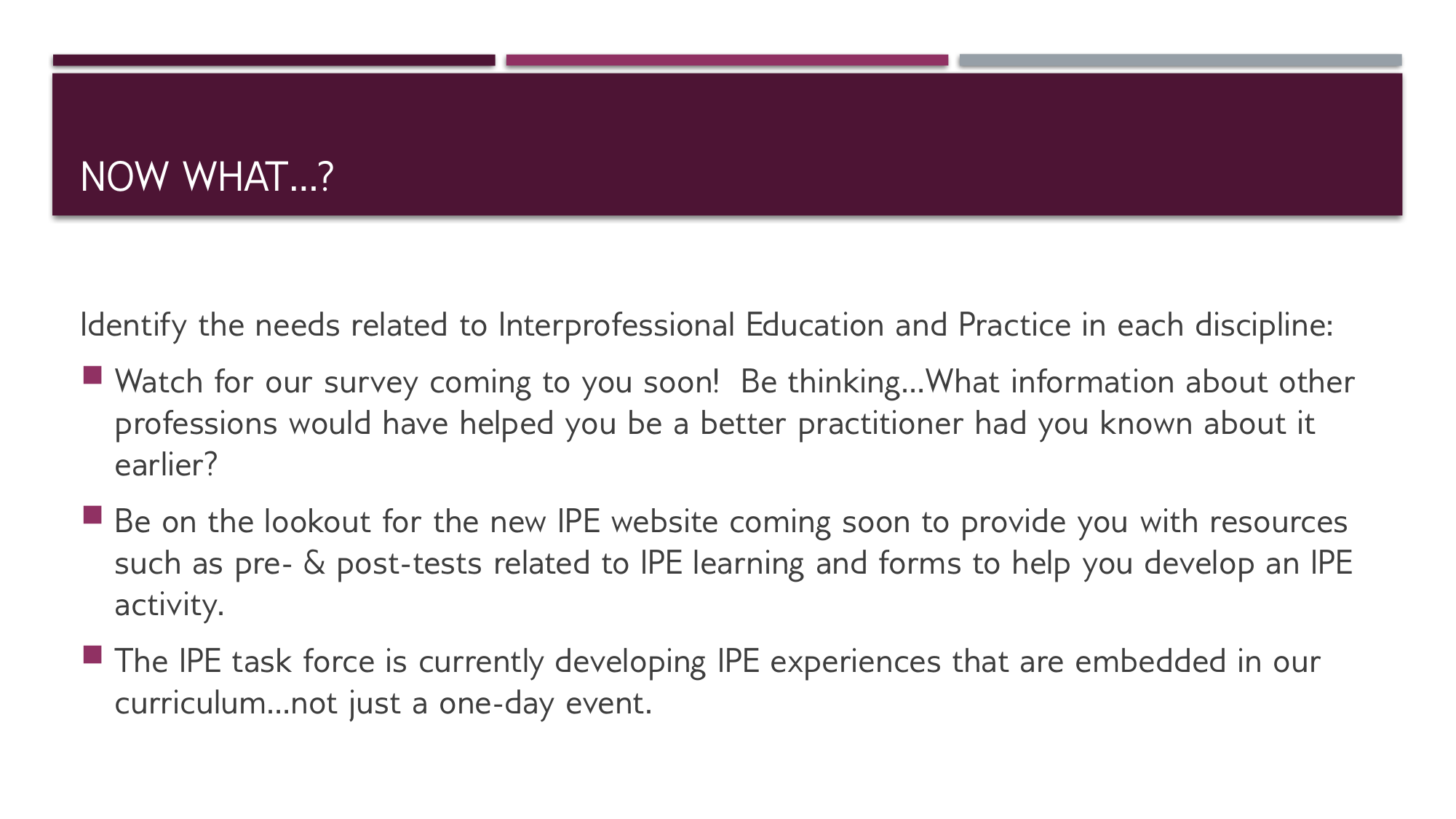

# Now what…?
Identify the needs related to Interprofessional Education and Practice in each discipline:
Watch for our survey coming to you soon!  Be thinking…What information about other professions would have helped you be a better practitioner had you known about it earlier?
Be on the lookout for the new IPE website coming soon to provide you with resources such as pre- & post-tests related to IPE learning and forms to help you develop an IPE activity.
The IPE task force is currently developing IPE experiences that are embedded in our curriculum…not just a one-day event.